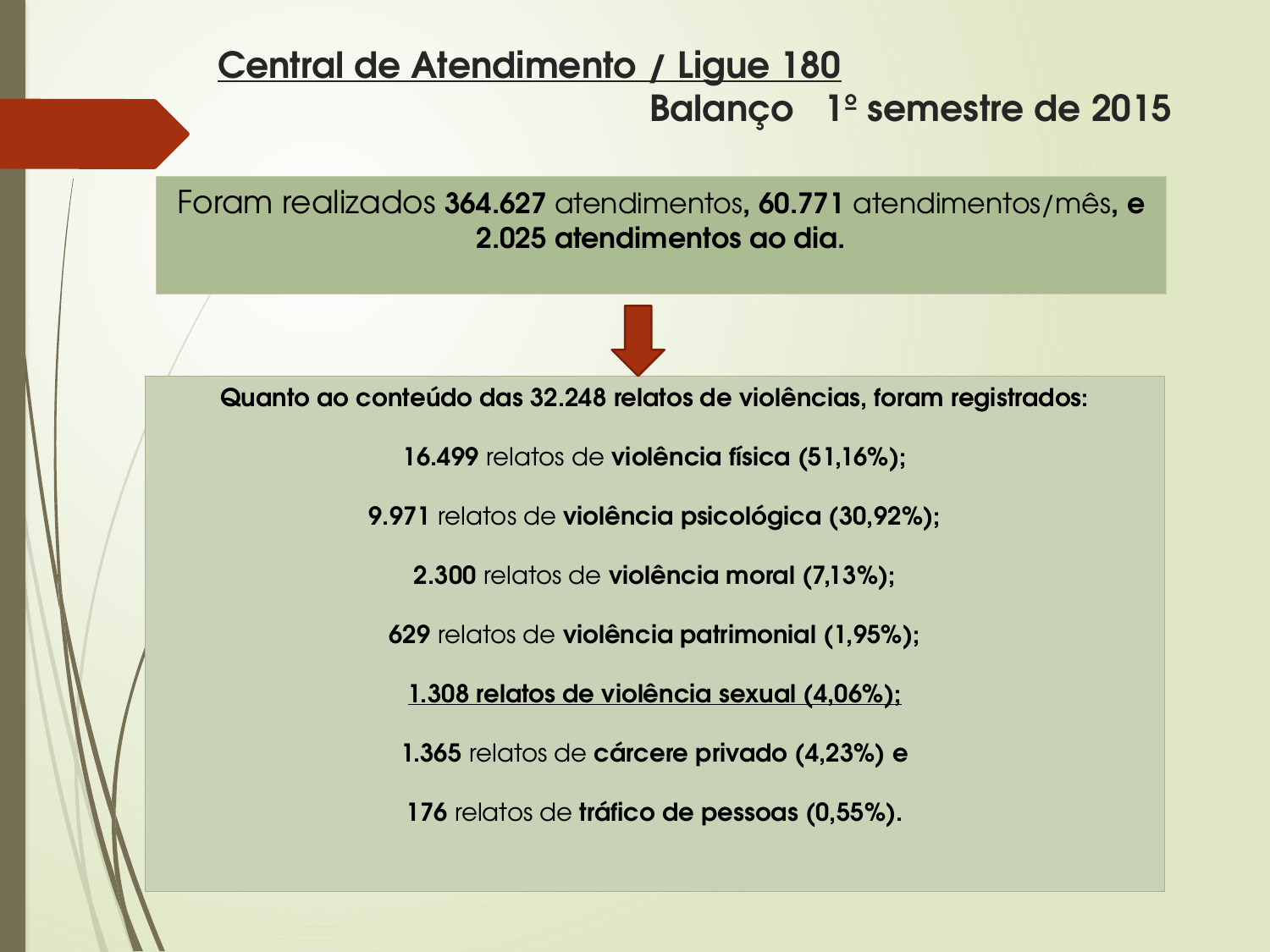

# Central de Atendimento / Ligue 180 Balanço   1º semestre de 2015
Foram realizados 364.627 atendimentos, 60.771 atendimentos/mês, e 2.025 atendimentos ao dia.

Quanto ao conteúdo das 32.248 relatos de violências, foram registrados:

16.499 relatos de violência física (51,16%);

9.971 relatos de violência psicológica (30,92%);

2.300 relatos de violência moral (7,13%);

629 relatos de violência patrimonial (1,95%);

1.308 relatos de violência sexual (4,06%);

1.365 relatos de cárcere privado (4,23%) e

176 relatos de tráfico de pessoas (0,55%).